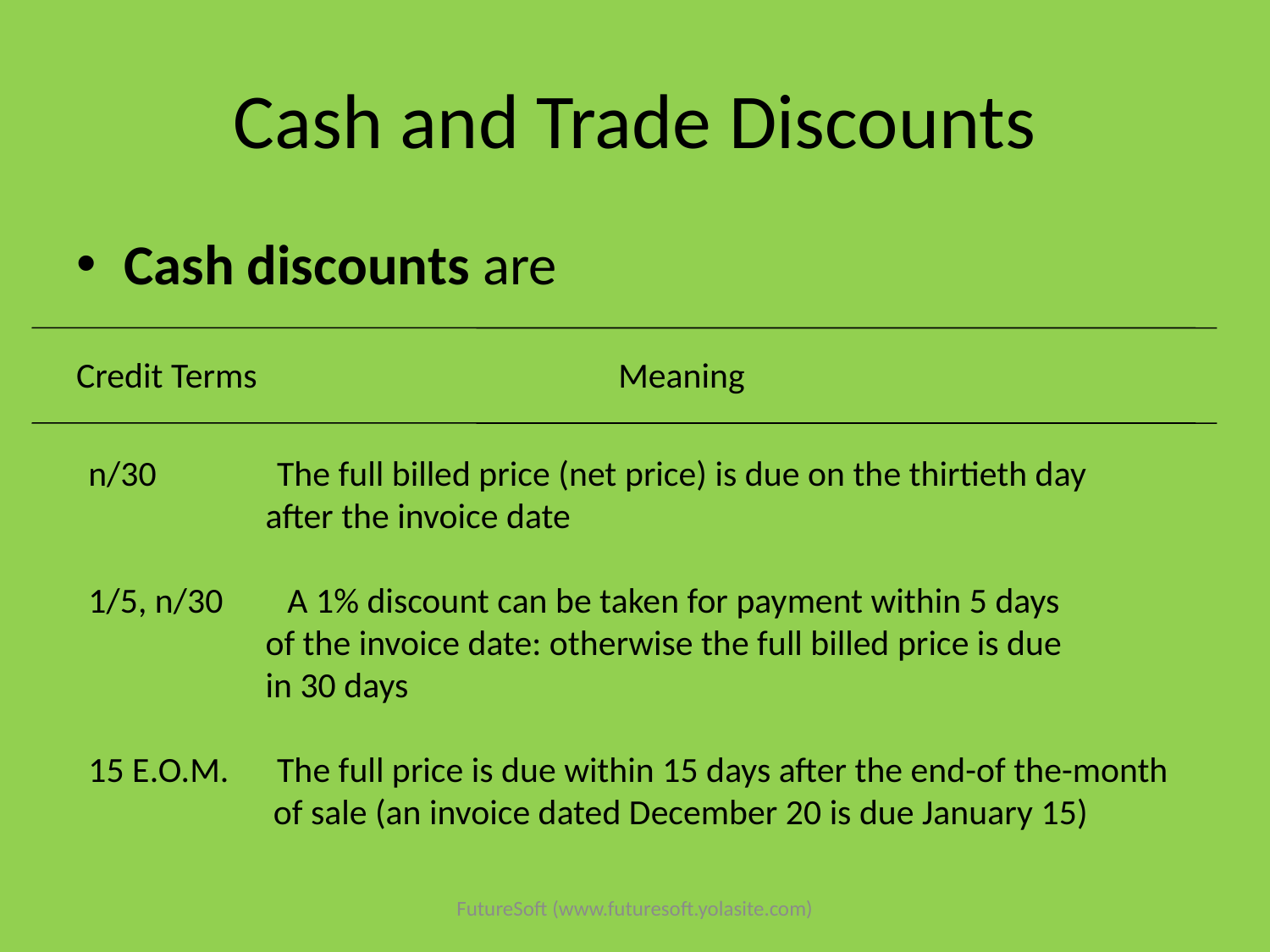

# Cash and Trade Discounts
Cash discounts are rewards for prompt payment

Credit Terms                                             Meaning

n/30               The full billed price (net price) is due on the thirtieth day
                      after the invoice date

1/5, n/30        A 1% discount can be taken for payment within 5 days
                      of the invoice date: otherwise the full billed price is due
                      in 30 days

15 E.O.M.      The full price is due within 15 days after the end-of the-month
                       of sale (an invoice dated December 20 is due January 15)
FutureSoft (www.futuresoft.yolasite.com)